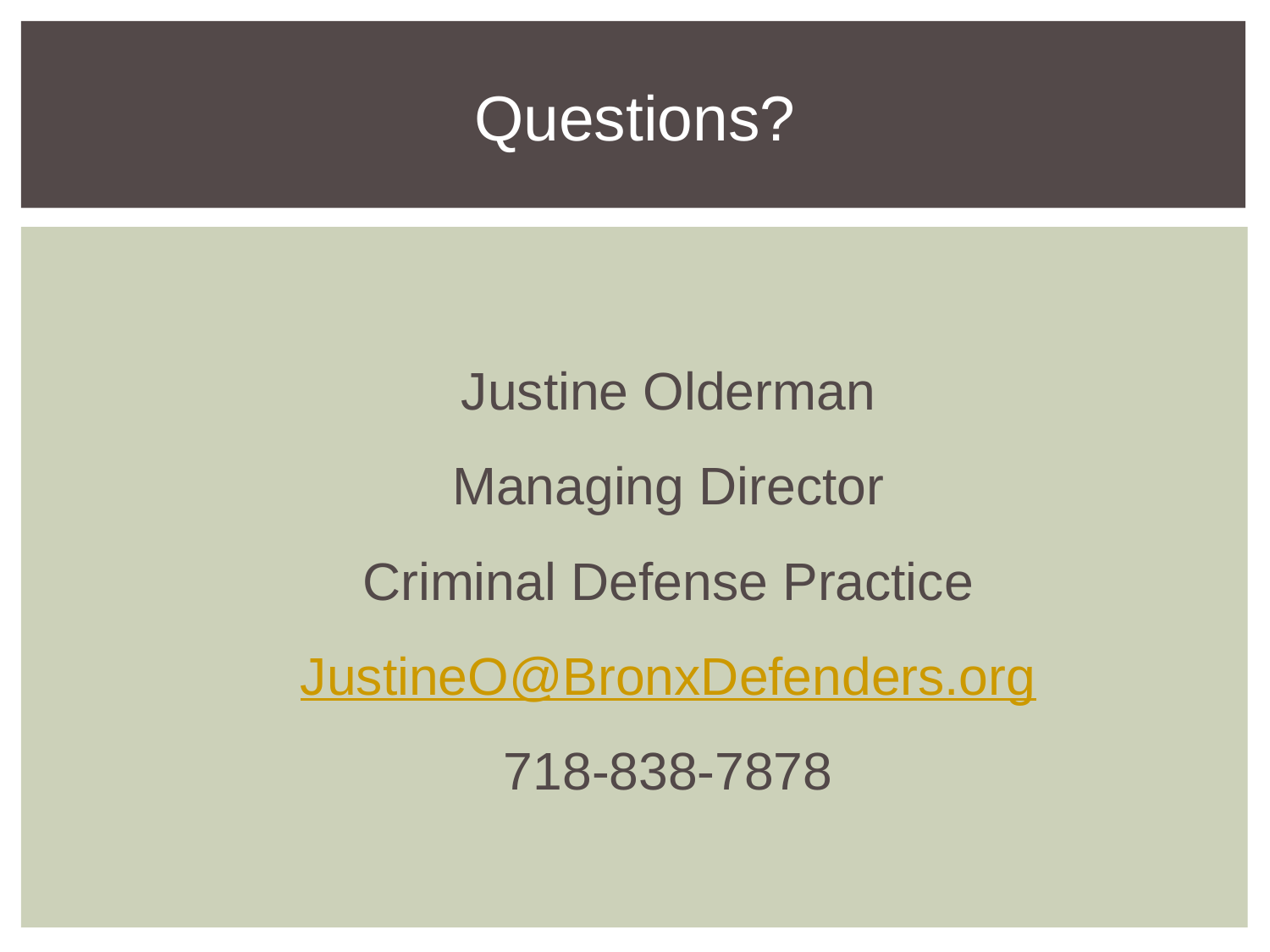

# Questions?

Justine Olderman
Managing Director
Criminal Defense Practice
JustineO@BronxDefenders.org
718-838-7878